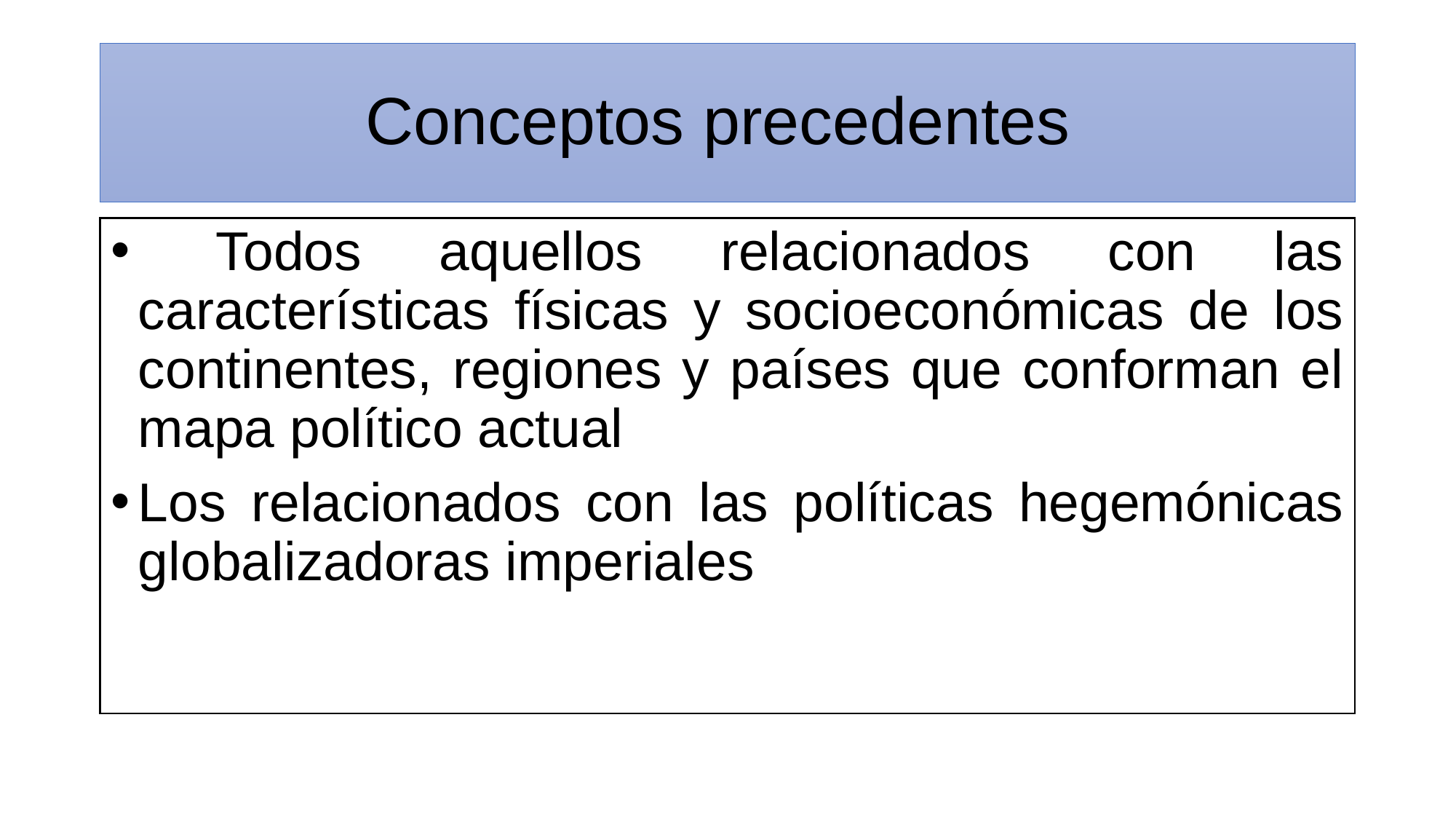

# Conceptos precedentes
 Todos aquellos relacionados con las características físicas y socioeconómicas de los continentes, regiones y países que conforman el mapa político actual
Los relacionados con las políticas hegemónicas globalizadoras imperiales